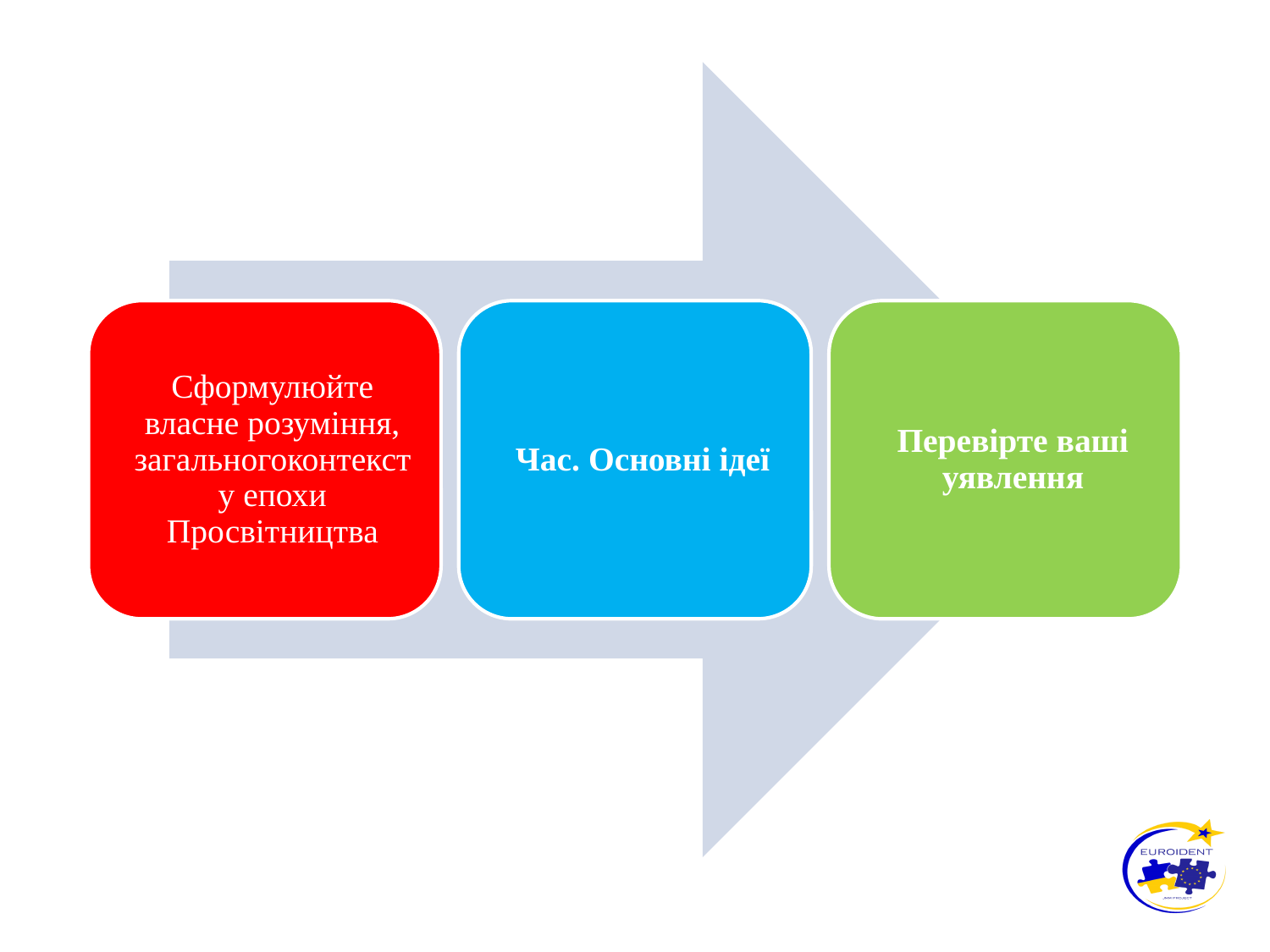

Сформулюйте власне розуміння, загальногоконтексту епохи Просвітництва
Час. Основні ідеї
Перевірте ваші уявлення